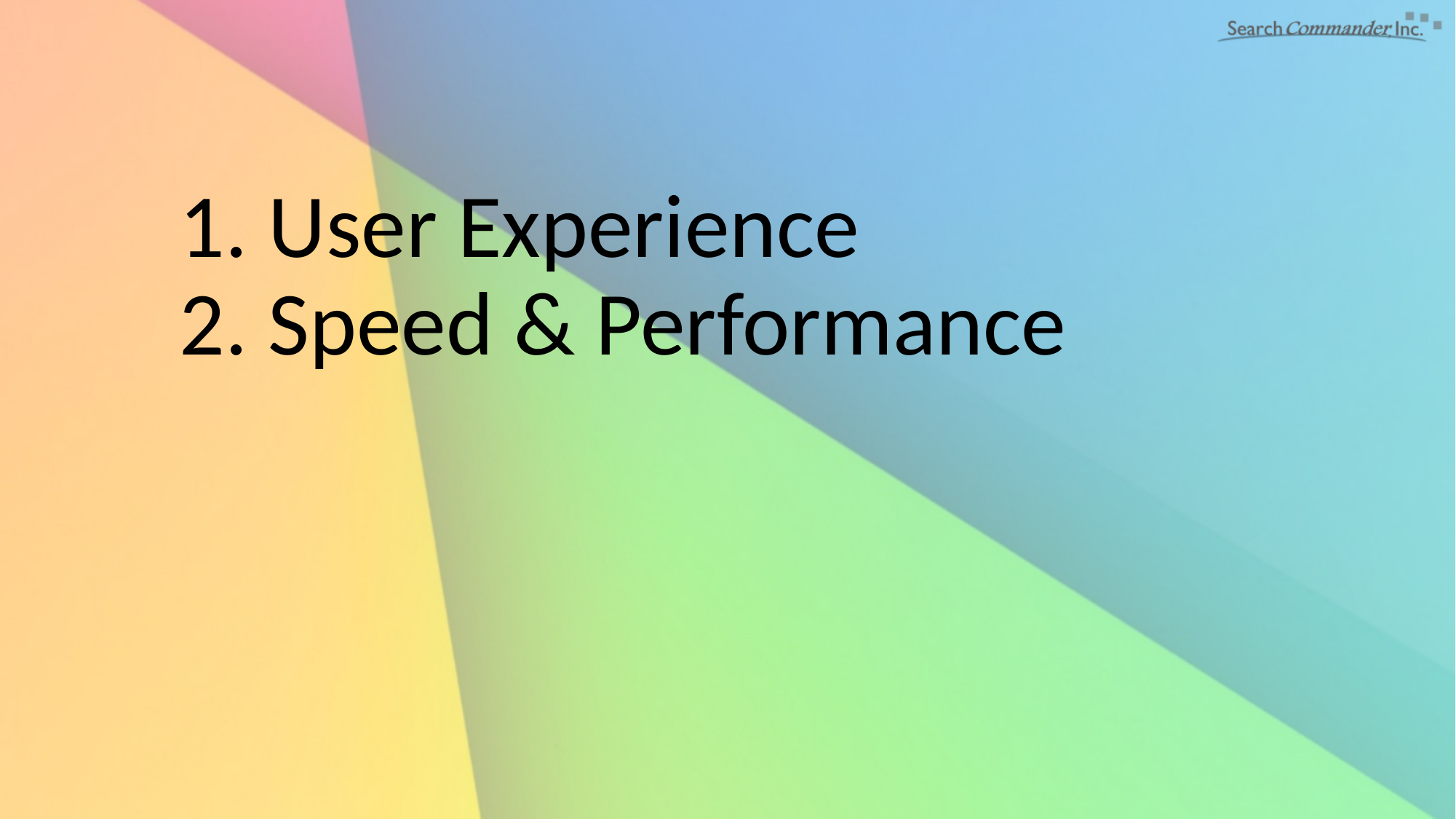

# 1. User Experience 2. Speed & Performance